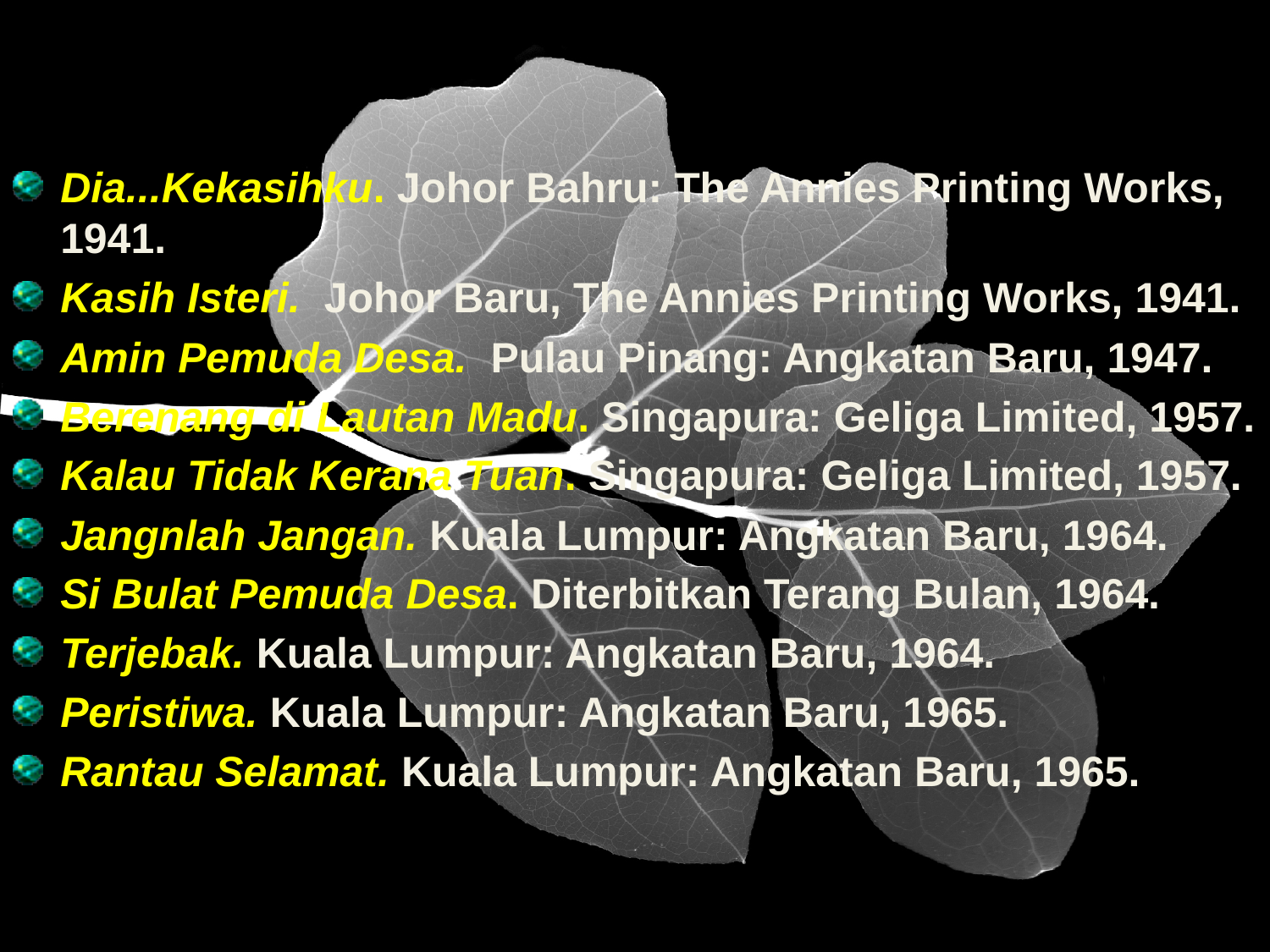

# NOVEL

Dia...Kekasihku. Johor Bahru: The Annies Printing Works, 1941.
Kasih Isteri.  Johor Baru, The Annies Printing Works, 1941.
Amin Pemuda Desa.  Pulau Pinang: Angkatan Baru, 1947.
Berenang di Lautan Madu. Singapura: Geliga Limited, 1957.
Kalau Tidak Kerana Tuan. Singapura: Geliga Limited, 1957.
Jangnlah Jangan. Kuala Lumpur: Angkatan Baru, 1964.
Si Bulat Pemuda Desa. Diterbitkan Terang Bulan, 1964.
Terjebak. Kuala Lumpur: Angkatan Baru, 1964.
Peristiwa. Kuala Lumpur: Angkatan Baru, 1965.
Rantau Selamat. Kuala Lumpur: Angkatan Baru, 1965.